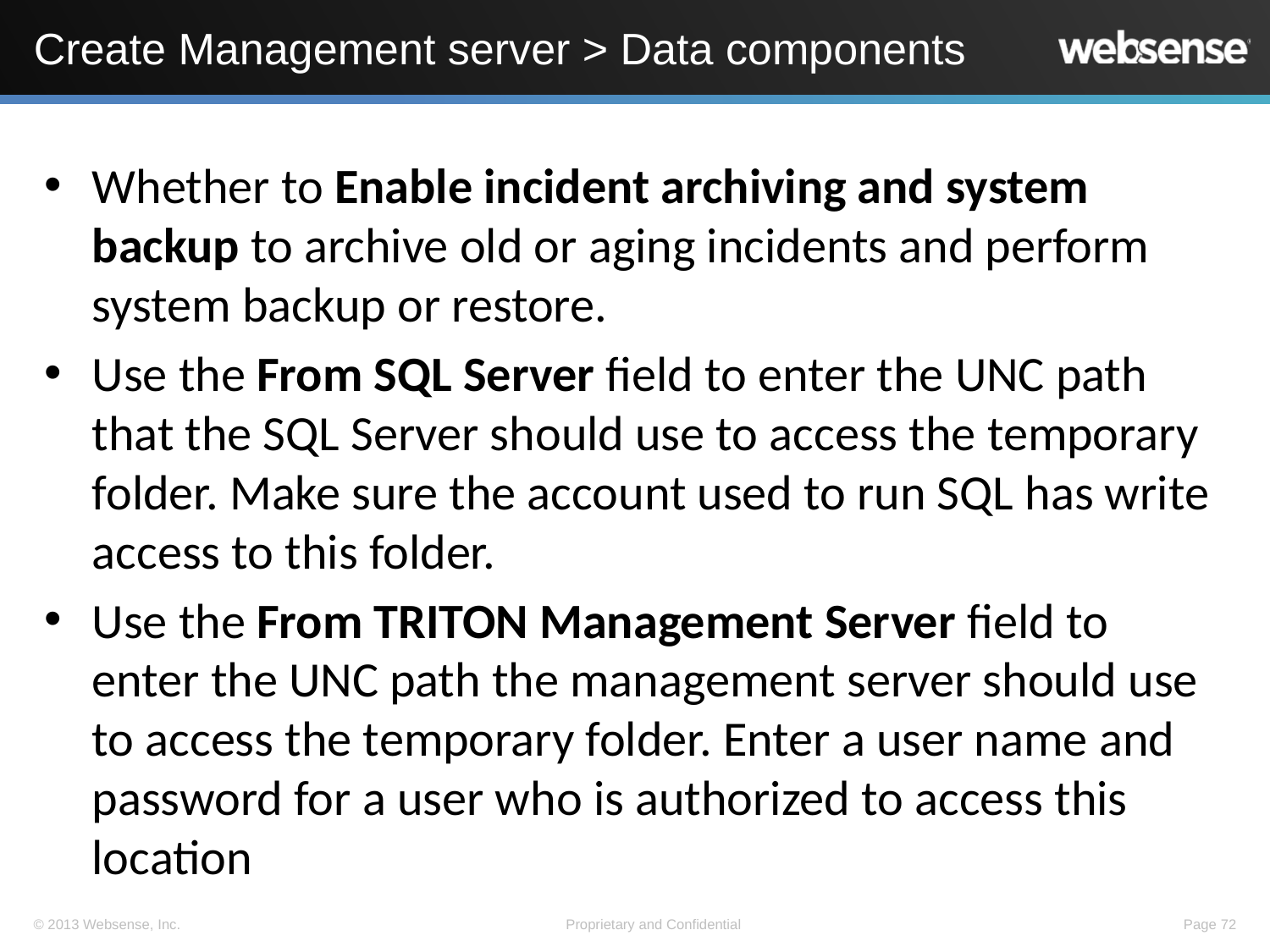

# Create Management server > Data components
Whether to Enable incident archiving and system backup to archive old or aging incidents and perform system backup or restore.
Use the From SQL Server field to enter the UNC path that the SQL Server should use to access the temporary folder. Make sure the account used to run SQL has write access to this folder.
Use the From TRITON Management Server field to enter the UNC path the management server should use to access the temporary folder. Enter a user name and password for a user who is authorized to access this location